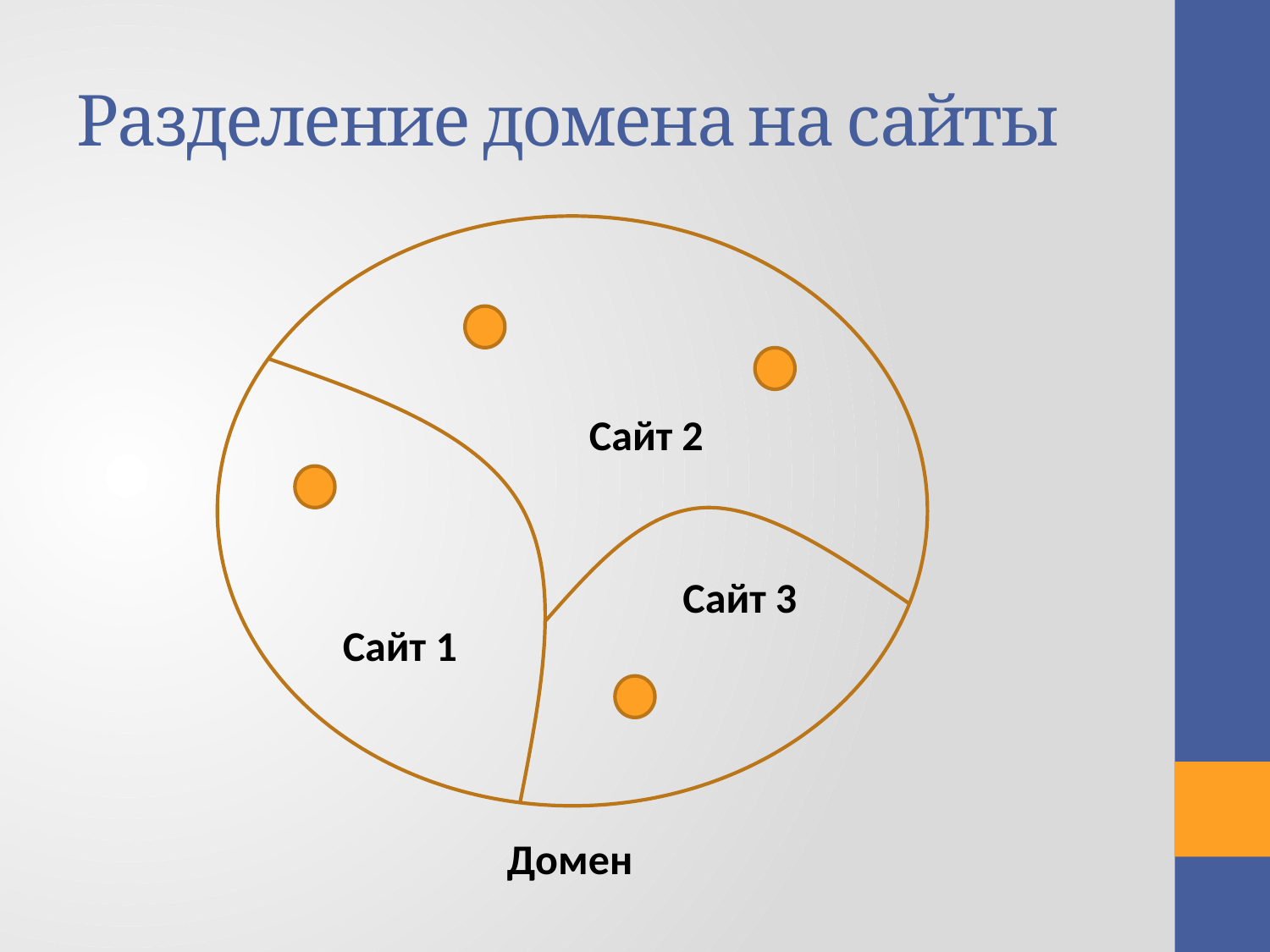

# Разделение домена на сайты

Сайт 2

Сайт 3
Сайт 1

Домен